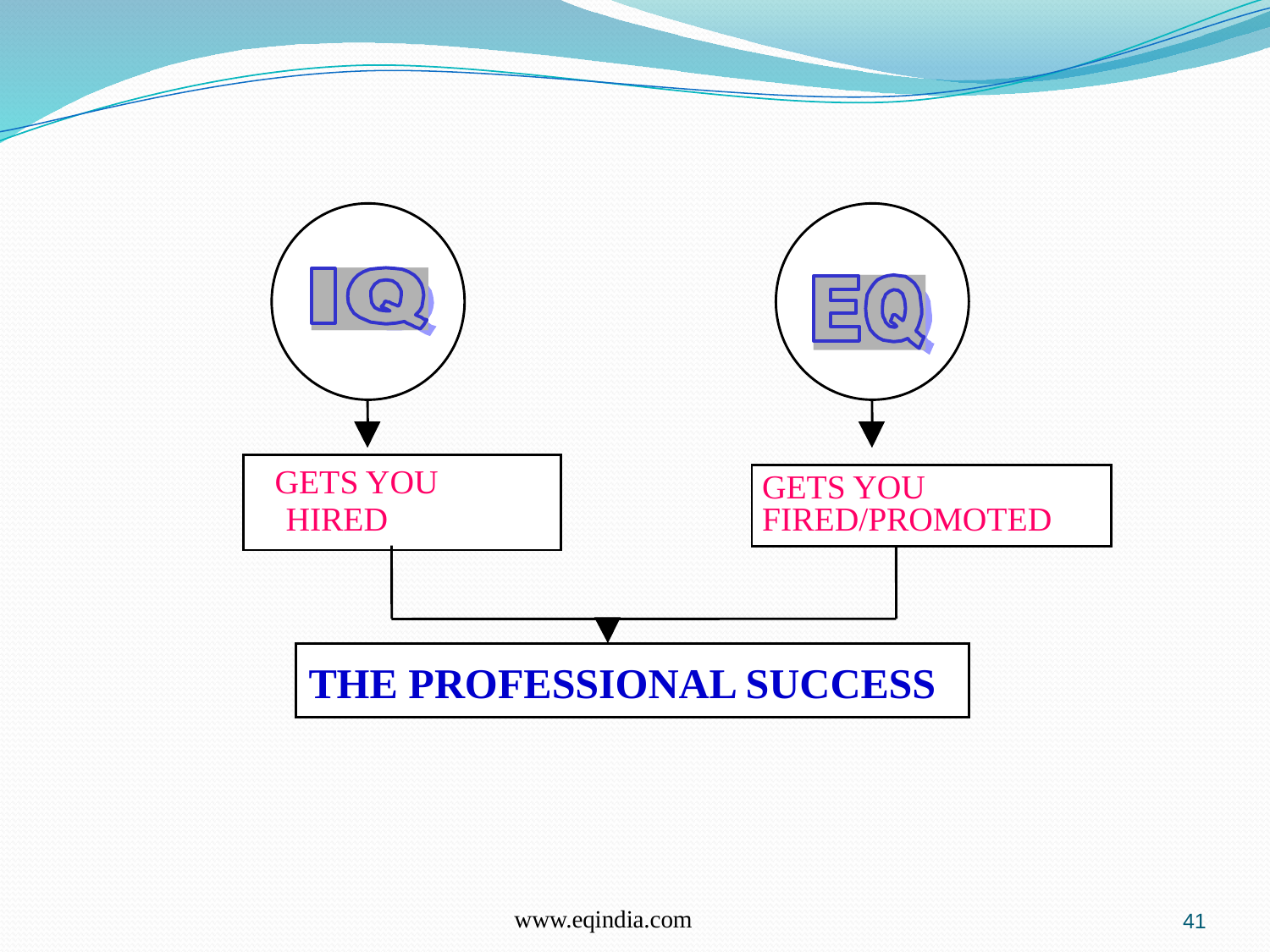

GETS YOU

GETS YOU
HIRED
FIRED/PROMOTED

THE PROFESSIONAL SUCCESS
www.eqindia.com
41